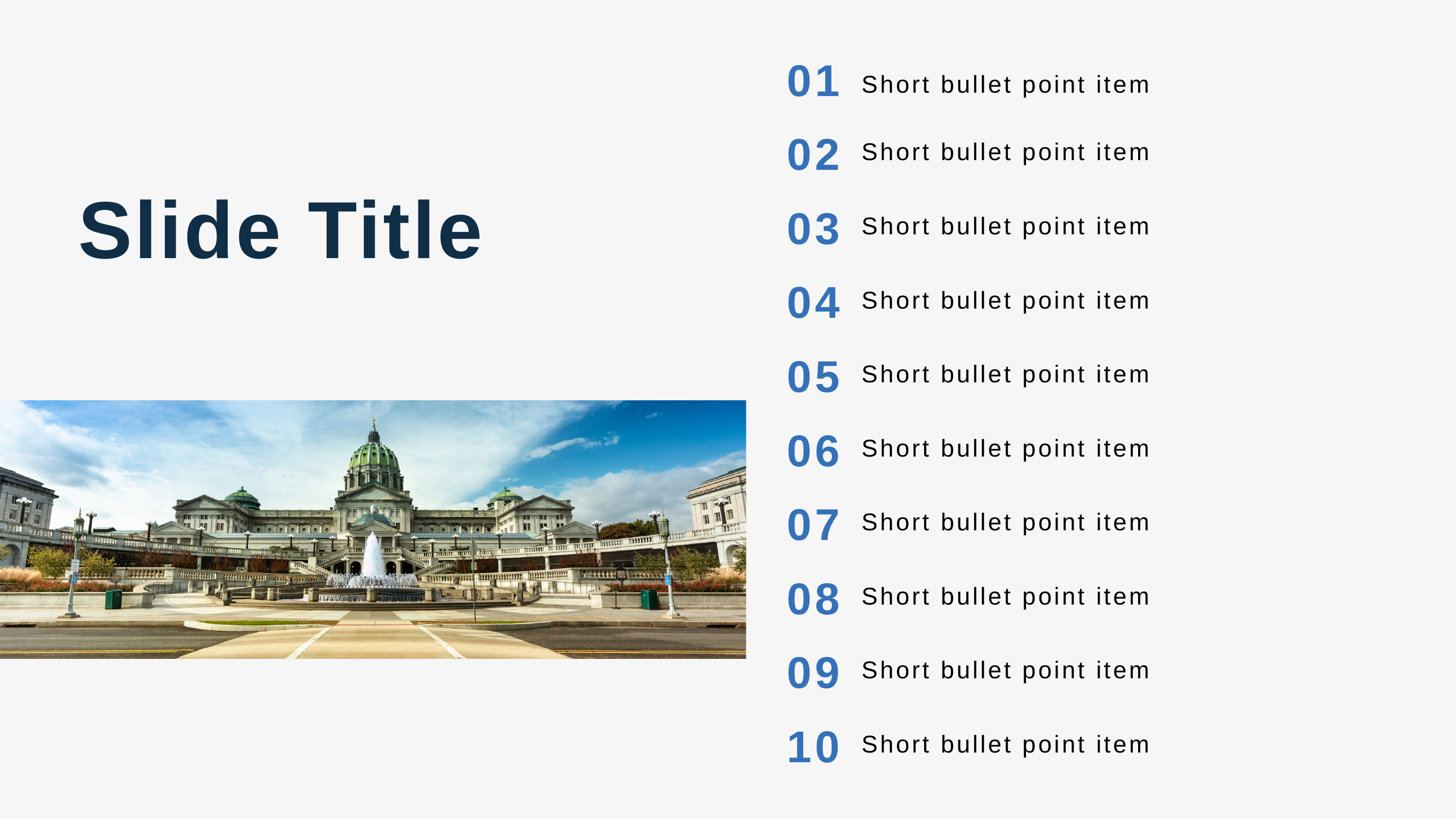

01
Short bullet point item
02
Short bullet point item
Slide Title
03
Short bullet point item
04
Short bullet point item
05
Short bullet point item

06
Short bullet point item
07
Short bullet point item
08
Short bullet point item
09
Short bullet point item
10
Short bullet point item